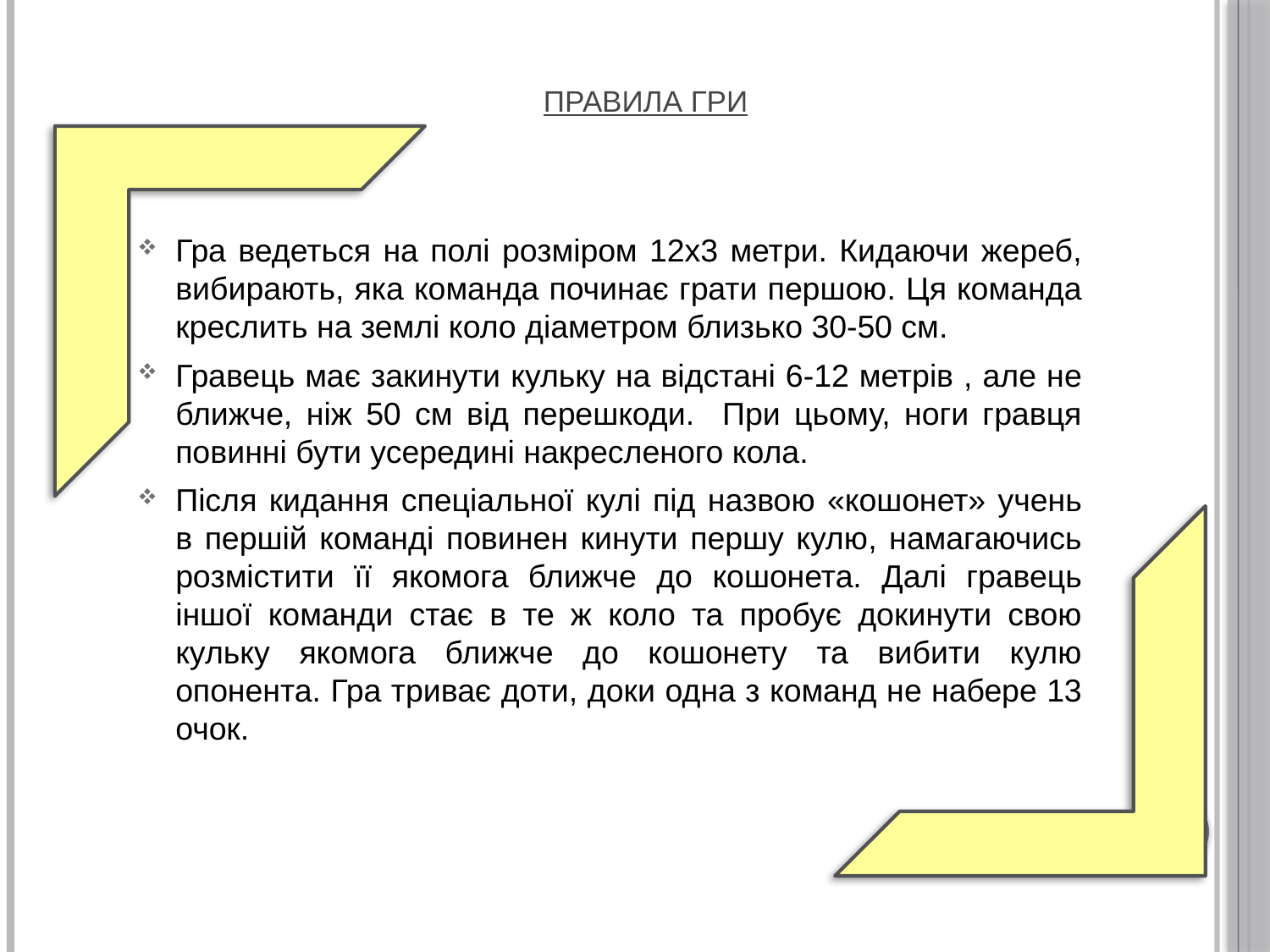

# Правила гри

Гра ведеться на полі розміром 12х3 метри. Кидаючи жереб, вибирають, яка команда починає грати першою. Ця команда креслить на землі коло діаметром близько 30-50 см.
Гравець має закинути кульку на відстані 6-12 метрів , але не ближче, ніж 50 см від перешкоди.  При цьому, ноги гравця повинні бути усередині накресленого кола.
Після кидання спеціальної кулі під назвою «кошонет» учень в першій команді повинен кинути першу кулю, намагаючись розмістити її якомога ближче до кошонета. Далі гравець іншої команди стає в те ж коло та пробує докинути свою кульку якомога ближче до кошонету та вибити кулю опонента. Гра триває доти, доки одна з команд не набере 13 очок.